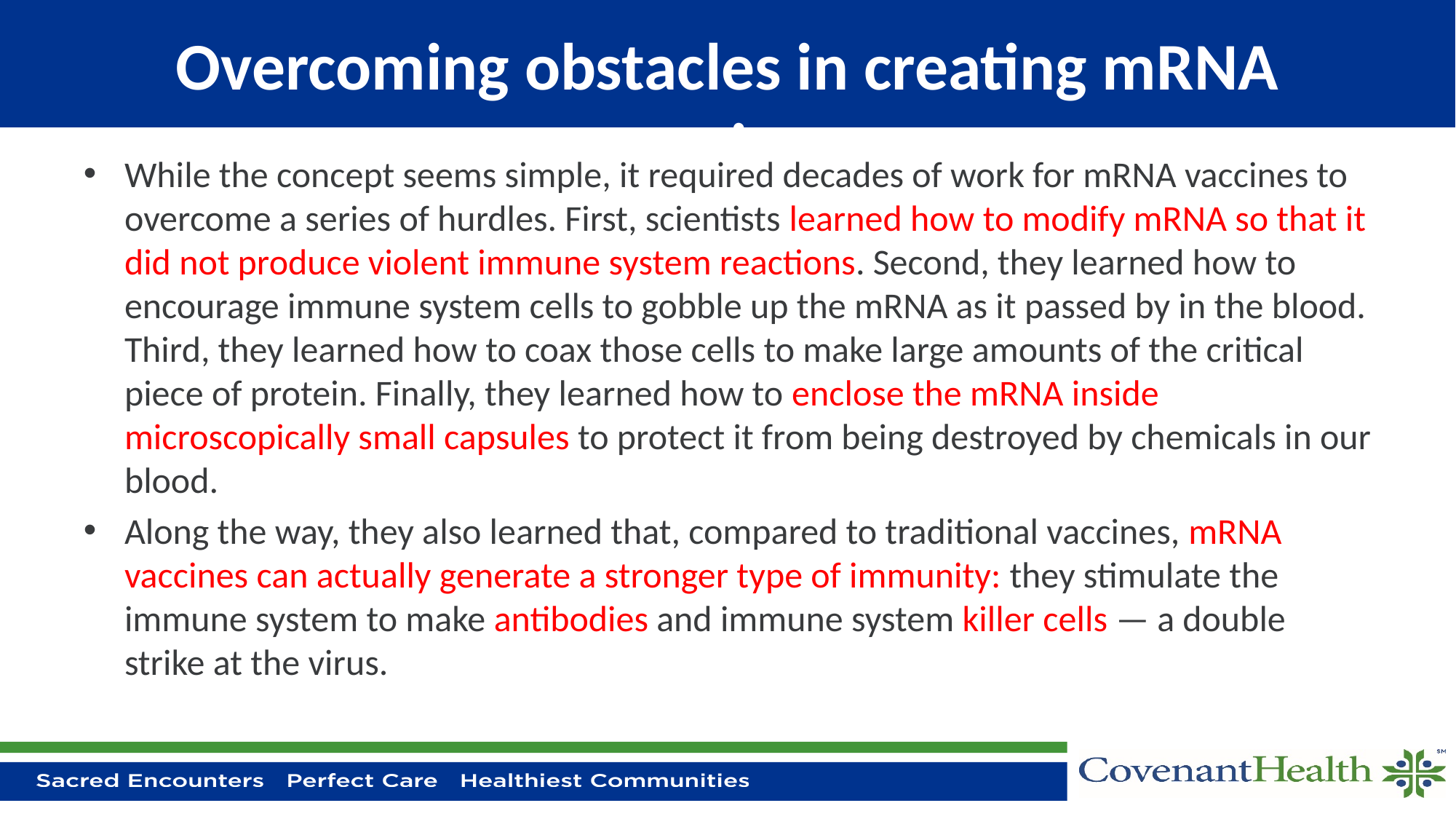

# Overcoming obstacles in creating mRNA vaccines
While the concept seems simple, it required decades of work for mRNA vaccines to overcome a series of hurdles. First, scientists learned how to modify mRNA so that it did not produce violent immune system reactions. Second, they learned how to encourage immune system cells to gobble up the mRNA as it passed by in the blood. Third, they learned how to coax those cells to make large amounts of the critical piece of protein. Finally, they learned how to enclose the mRNA inside microscopically small capsules to protect it from being destroyed by chemicals in our blood.
Along the way, they also learned that, compared to traditional vaccines, mRNA vaccines can actually generate a stronger type of immunity: they stimulate the immune system to make antibodies and immune system killer cells — a double strike at the virus.